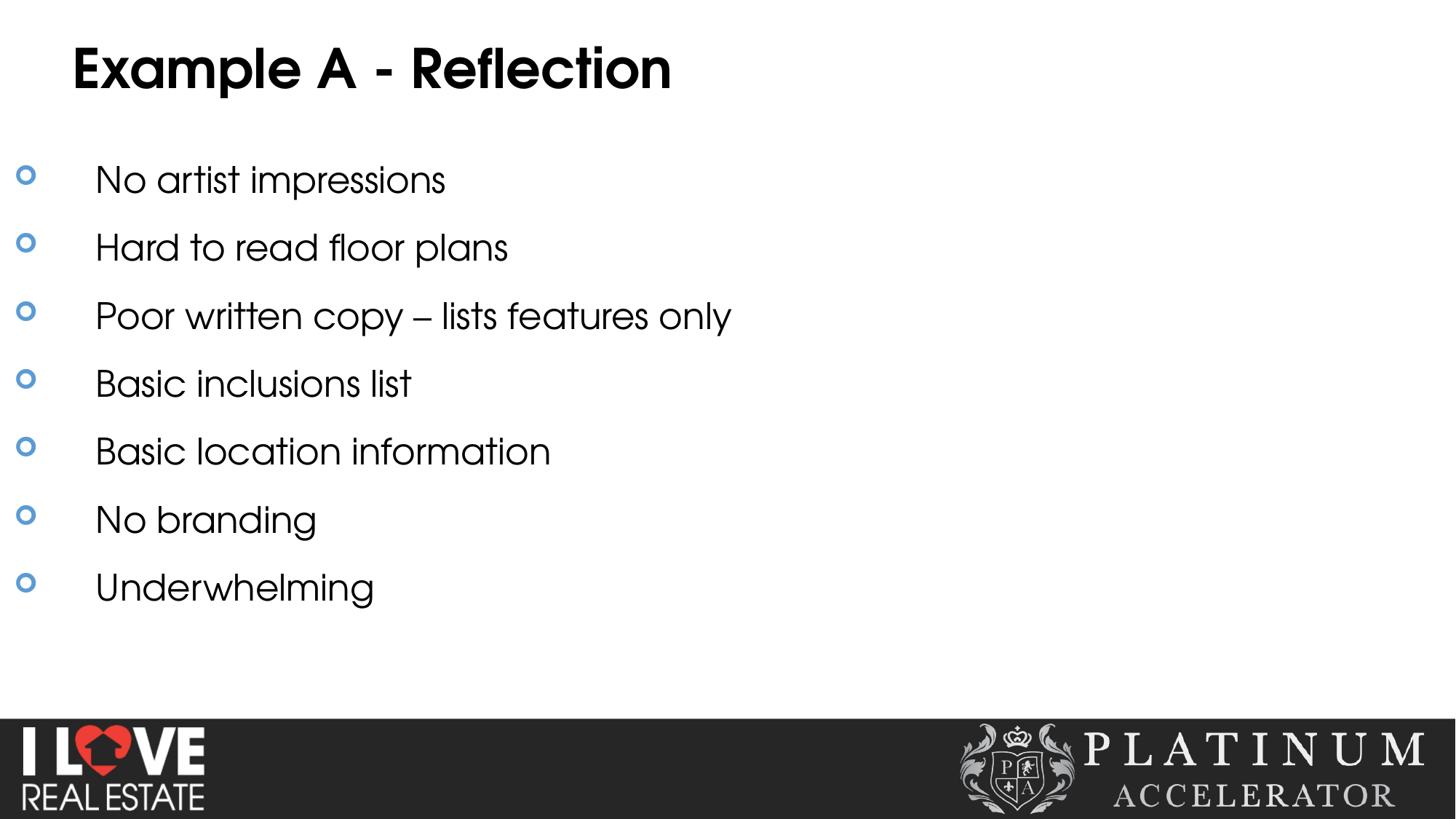

Example A - Reflection
No artist impressions
Hard to read floor plans
Poor written copy – lists features only
Basic inclusions list
Basic location information
No branding
Underwhelming